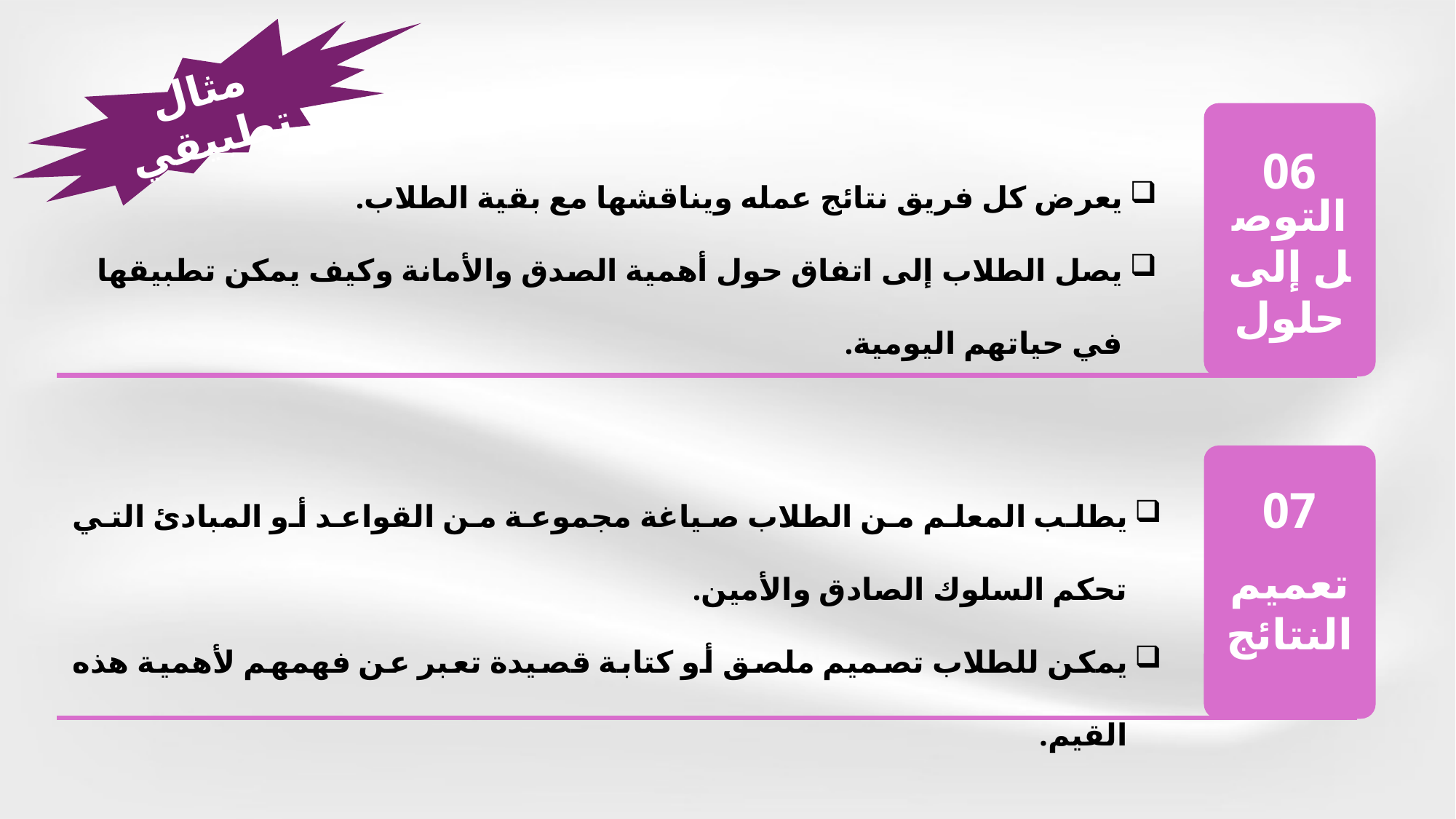

مثال تطبيقي

التوصل إلى حلول
06
يعرض كل فريق نتائج عمله ويناقشها مع بقية الطلاب.
يصل الطلاب إلى اتفاق حول أهمية الصدق والأمانة وكيف يمكن تطبيقها في حياتهم اليومية.

تعميم النتائج
07
يطلب المعلم من الطلاب صياغة مجموعة من القواعد أو المبادئ التي تحكم السلوك الصادق والأمين.
يمكن للطلاب تصميم ملصق أو كتابة قصيدة تعبر عن فهمهم لأهمية هذه القيم.